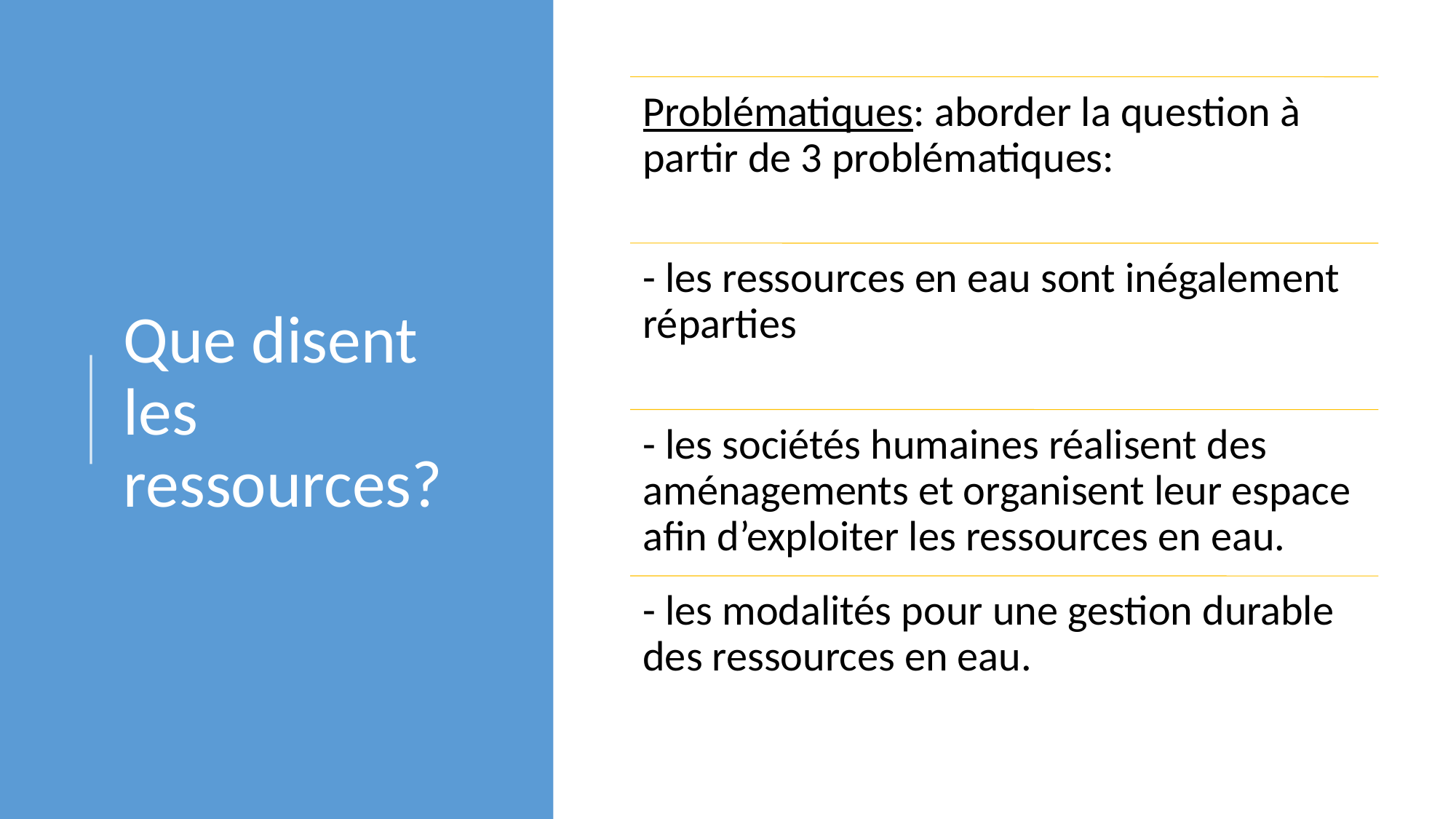

Problématiques: aborder la question à partir de 3 problématiques:
- les ressources en eau sont inégalement réparties
- les sociétés humaines réalisent des aménagements et organisent leur espace afin d’exploiter les ressources en eau.
- les modalités pour une gestion durable des ressources en eau.
# Que disent les ressources?